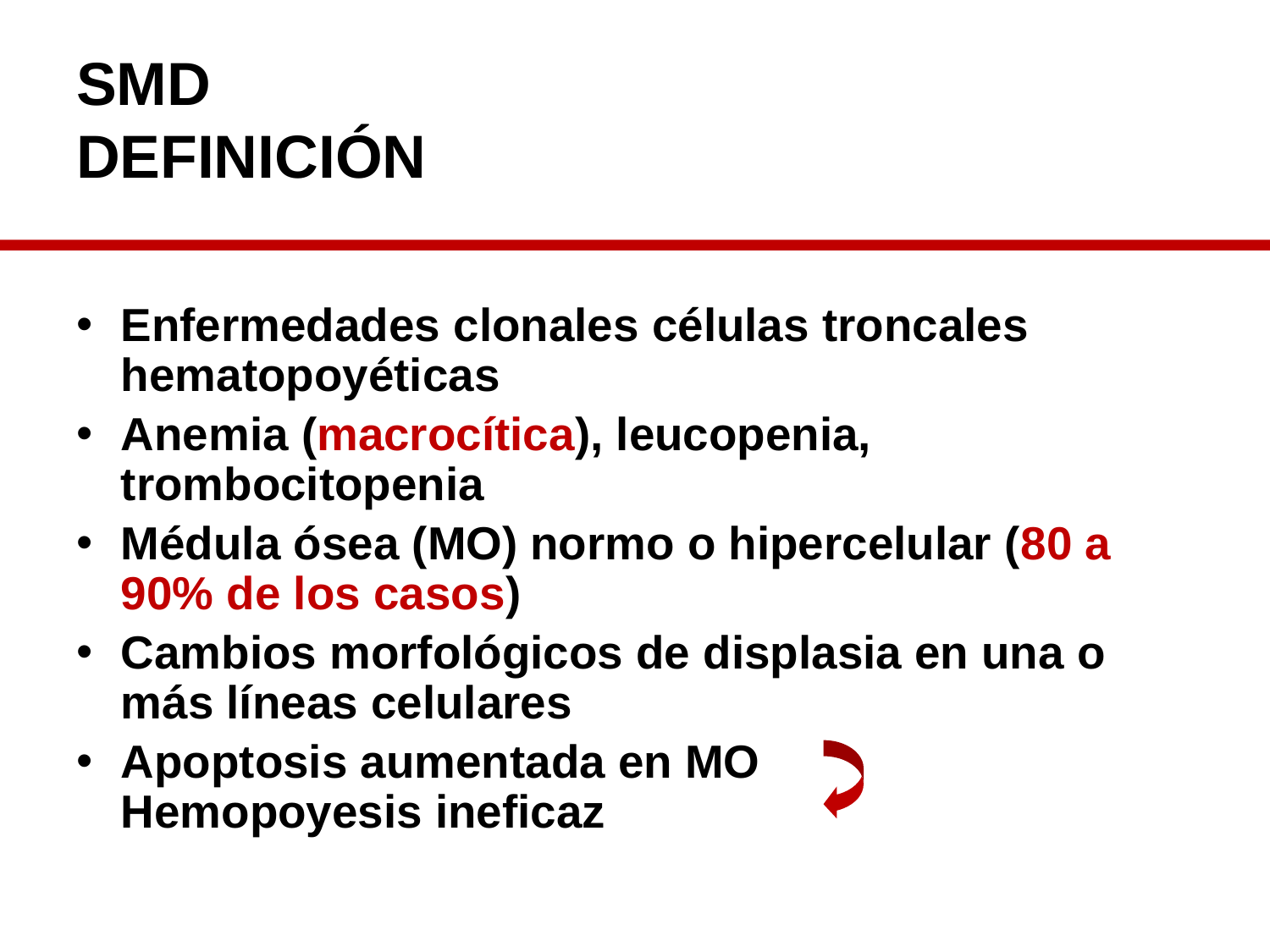

# SMD DEFINICIÓN

Enfermedades clonales células troncales hematopoyéticas
Anemia (macrocítica), leucopenia, trombocitopenia
Médula ósea (MO) normo o hipercelular (80 a 90% de los casos)
Cambios morfológicos de displasia en una o más líneas celulares
Apoptosis aumentada en MO       			Hemopoyesis ineficaz